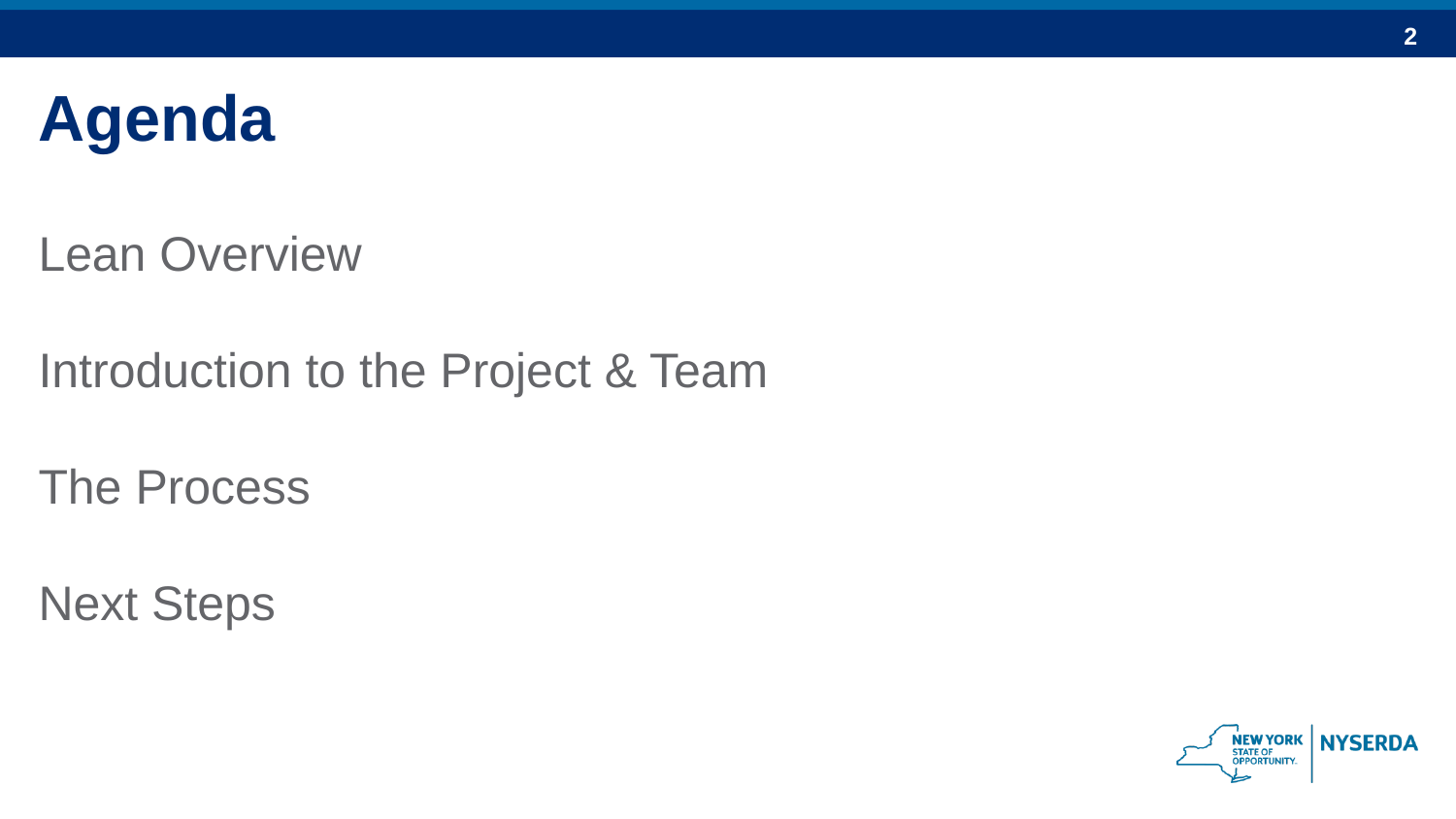

Agenda
Lean Overview

Introduction to the Project & Team

The Process

Next Steps